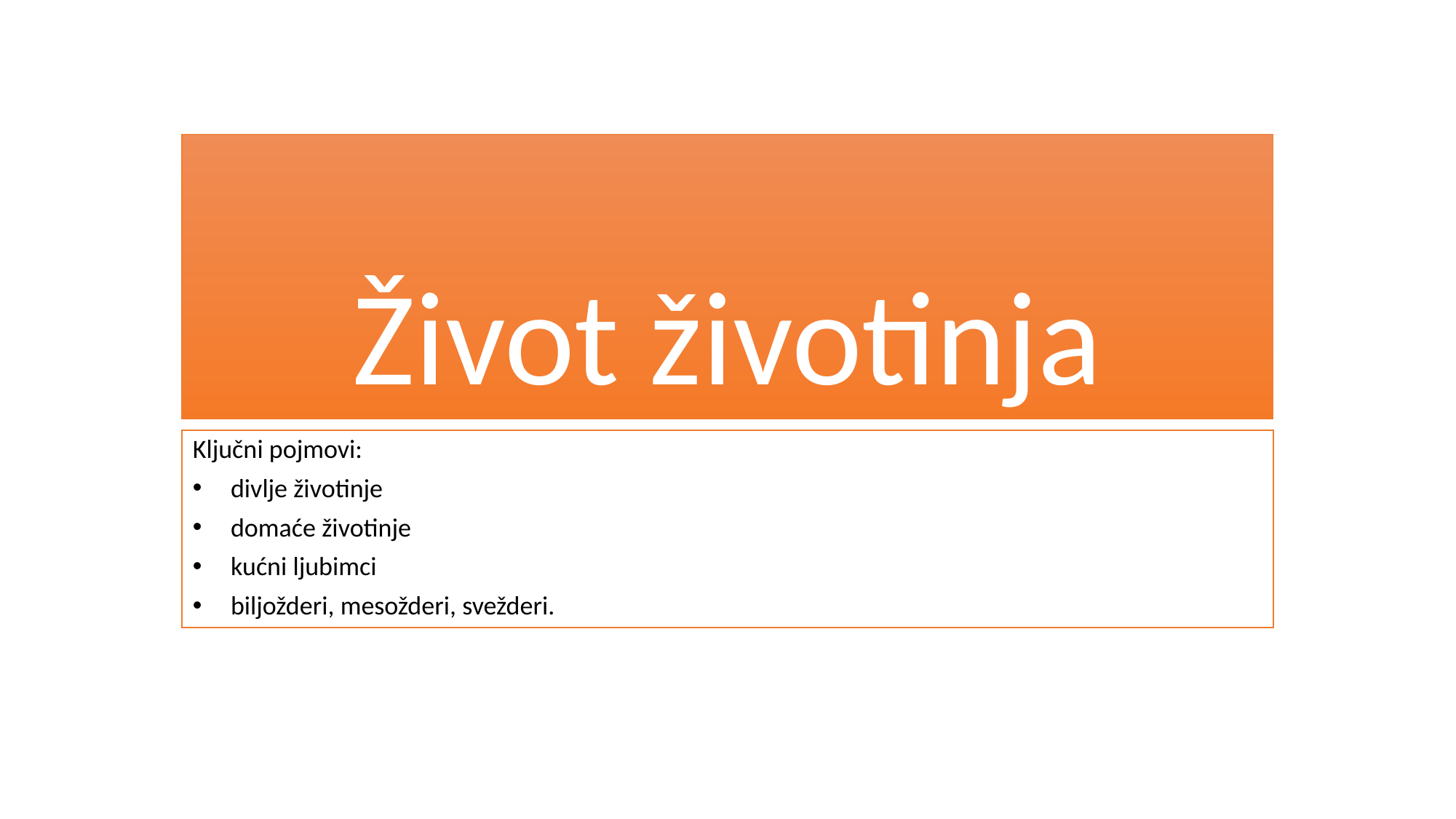

# Život životinja
Ključni pojmovi:
divlje životinje
domaće životinje
kućni ljubimci
biljožderi, mesožderi, svežderi.